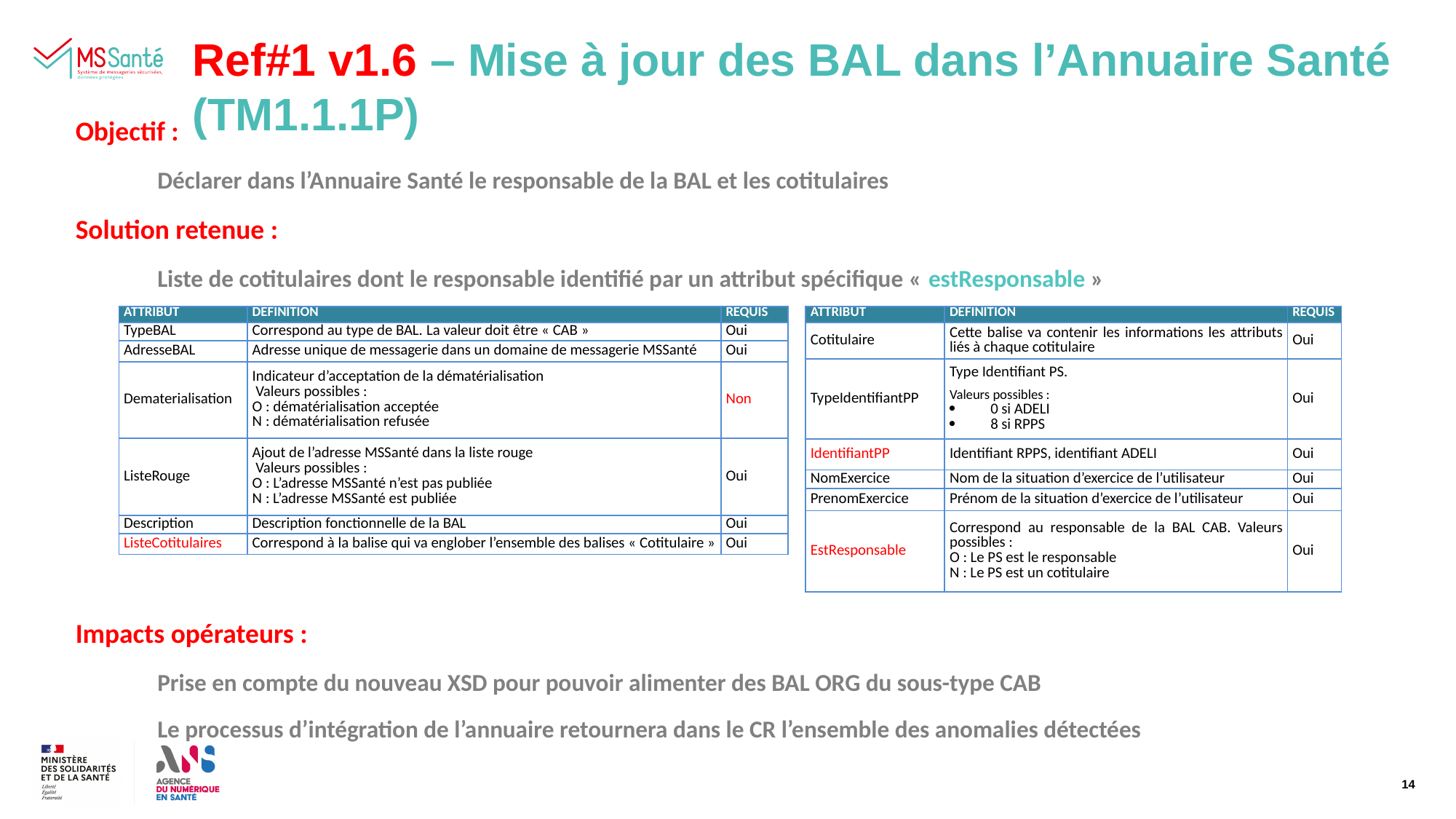

Ref#1 v1.6 – Mise à jour des BAL dans l’Annuaire Santé (TM1.1.1P)
Objectif :
Déclarer dans l’Annuaire Santé le responsable de la BAL et les cotitulaires
Solution retenue :
Liste de cotitulaires dont le responsable identifié par un attribut spécifique « estResponsable »

Impacts opérateurs :
Prise en compte du nouveau XSD pour pouvoir alimenter des BAL ORG du sous-type CAB
Le processus d’intégration de l’annuaire retournera dans le CR l’ensemble des anomalies détectées

| ATTRIBUT | DEFINITION | REQUIS |
| --- | --- | --- |
| TypeBAL | Correspond au type de BAL. La valeur doit être « CAB » | Oui |
| AdresseBAL | Adresse unique de messagerie dans un domaine de messagerie MSSanté | Oui |
| Dematerialisation | Indicateur d’acceptation de la dématérialisation  Valeurs possibles : O : dématérialisation acceptée N : dématérialisation refusée | Non |
| ListeRouge | Ajout de l’adresse MSSanté dans la liste rouge  Valeurs possibles : O : L’adresse MSSanté n’est pas publiée N : L’adresse MSSanté est publiée | Oui |
| Description | Description fonctionnelle de la BAL | Oui |
| ListeCotitulaires | Correspond à la balise qui va englober l’ensemble des balises « Cotitulaire » | Oui |
| ATTRIBUT | DEFINITION | REQUIS |
| --- | --- | --- |
| Cotitulaire | Cette balise va contenir les informations les attributs liés à chaque cotitulaire | Oui |
| TypeIdentifiantPP | Type Identifiant PS. Valeurs possibles : 0 si ADELI 8 si RPPS | Oui |
| IdentifiantPP | Identifiant RPPS, identifiant ADELI | Oui |
| NomExercice | Nom de la situation d’exercice de l’utilisateur | Oui |
| PrenomExercice | Prénom de la situation d’exercice de l’utilisateur | Oui |
| EstResponsable | Correspond au responsable de la BAL CAB. Valeurs possibles : O : Le PS est le responsable N : Le PS est un cotitulaire | Oui |